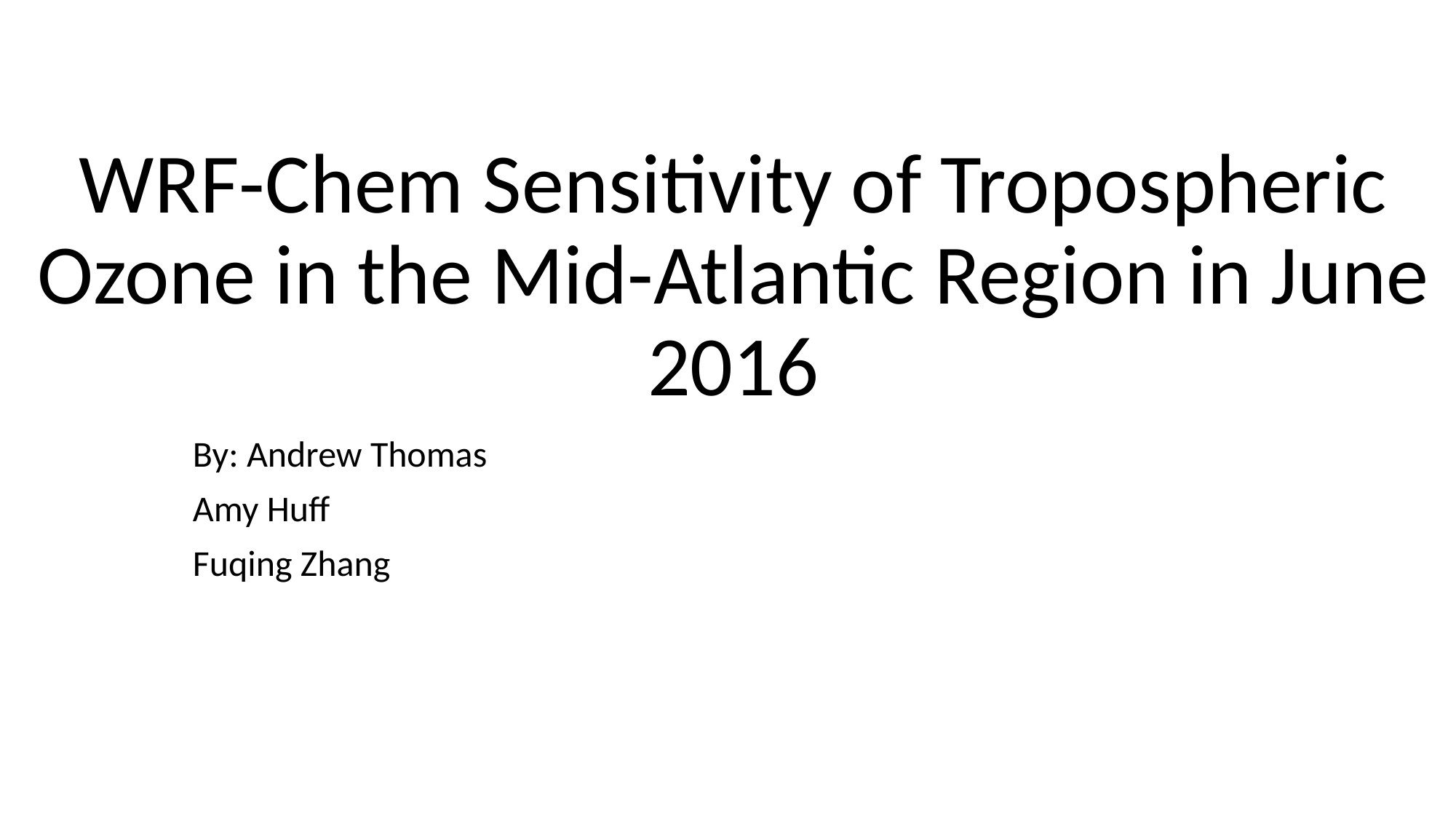

# WRF-Chem Sensitivity of Tropospheric Ozone in the Mid-Atlantic Region in June 2016
By: Andrew Thomas
Amy Huff
Fuqing Zhang